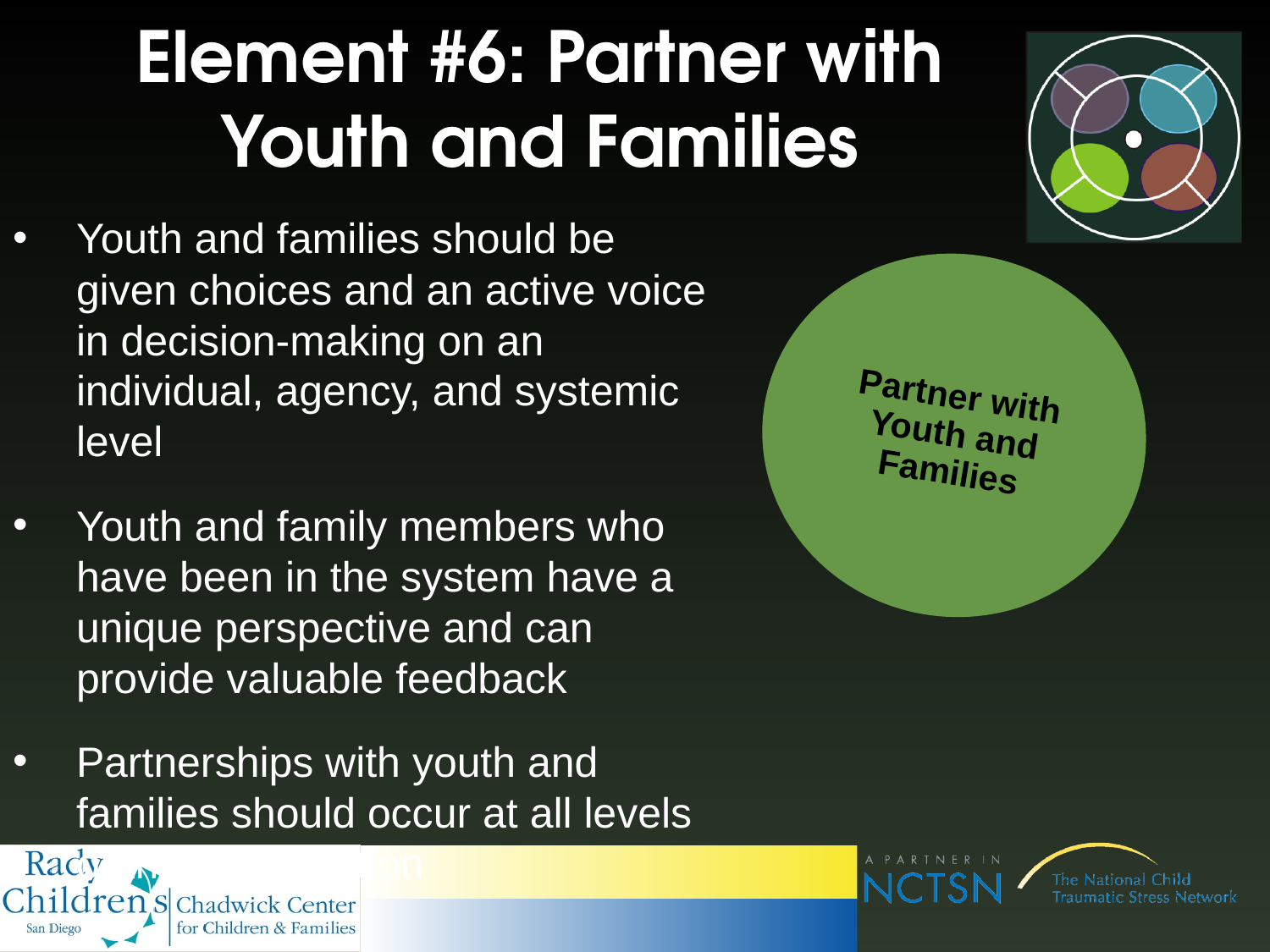

# Element #6: Partner with Youth and Families
Youth and families should be given choices and an active voice in decision-making on an individual, agency, and systemic level
Youth and family members who have been in the system have a unique perspective and can provide valuable feedback
Partnerships with youth and families should occur at all levels of the organization

Partner with Youth and Families